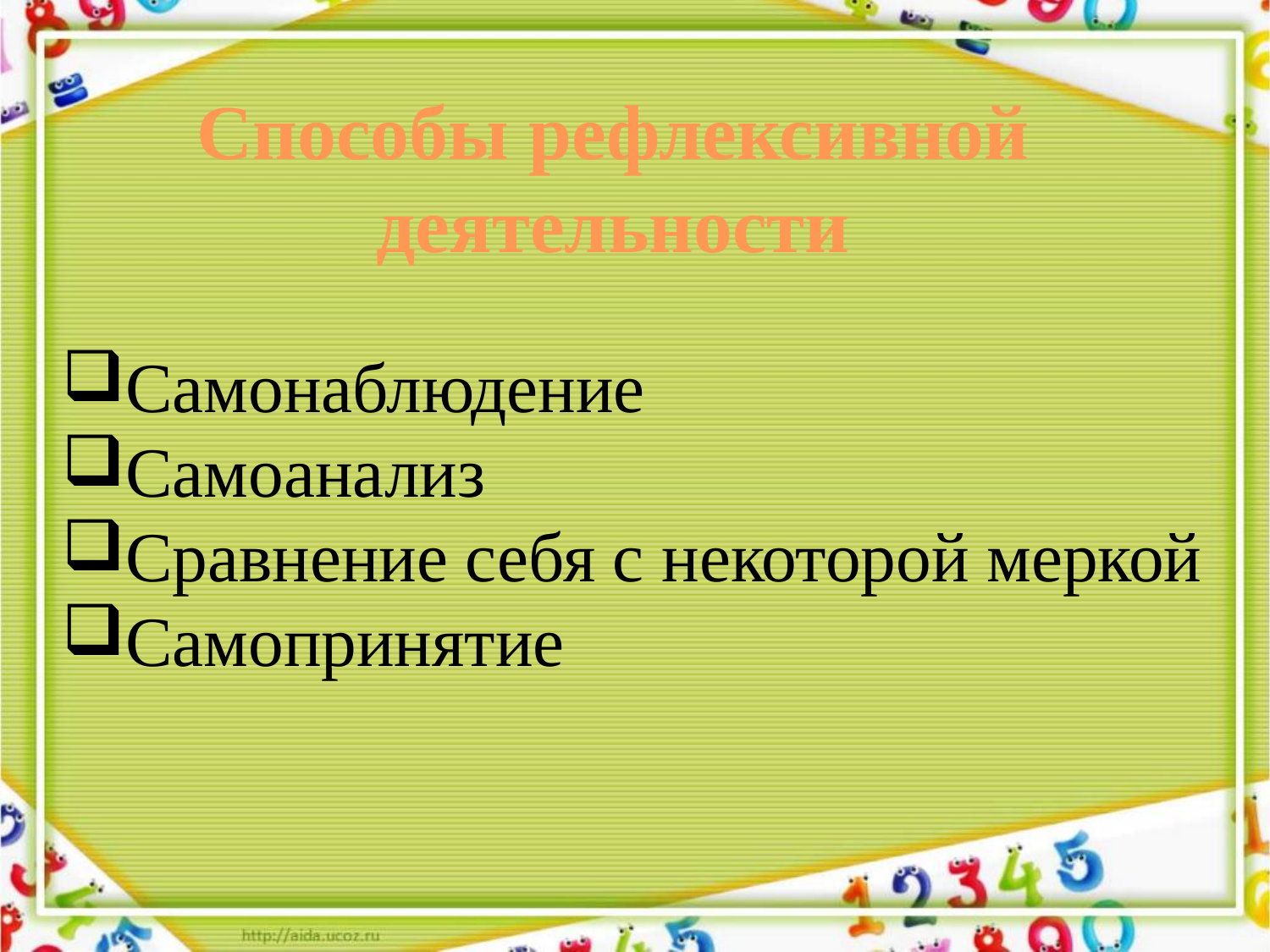

Способы рефлексивной деятельности
Самонаблюдение
Самоанализ
Сравнение себя с некоторой меркой
Самопринятие